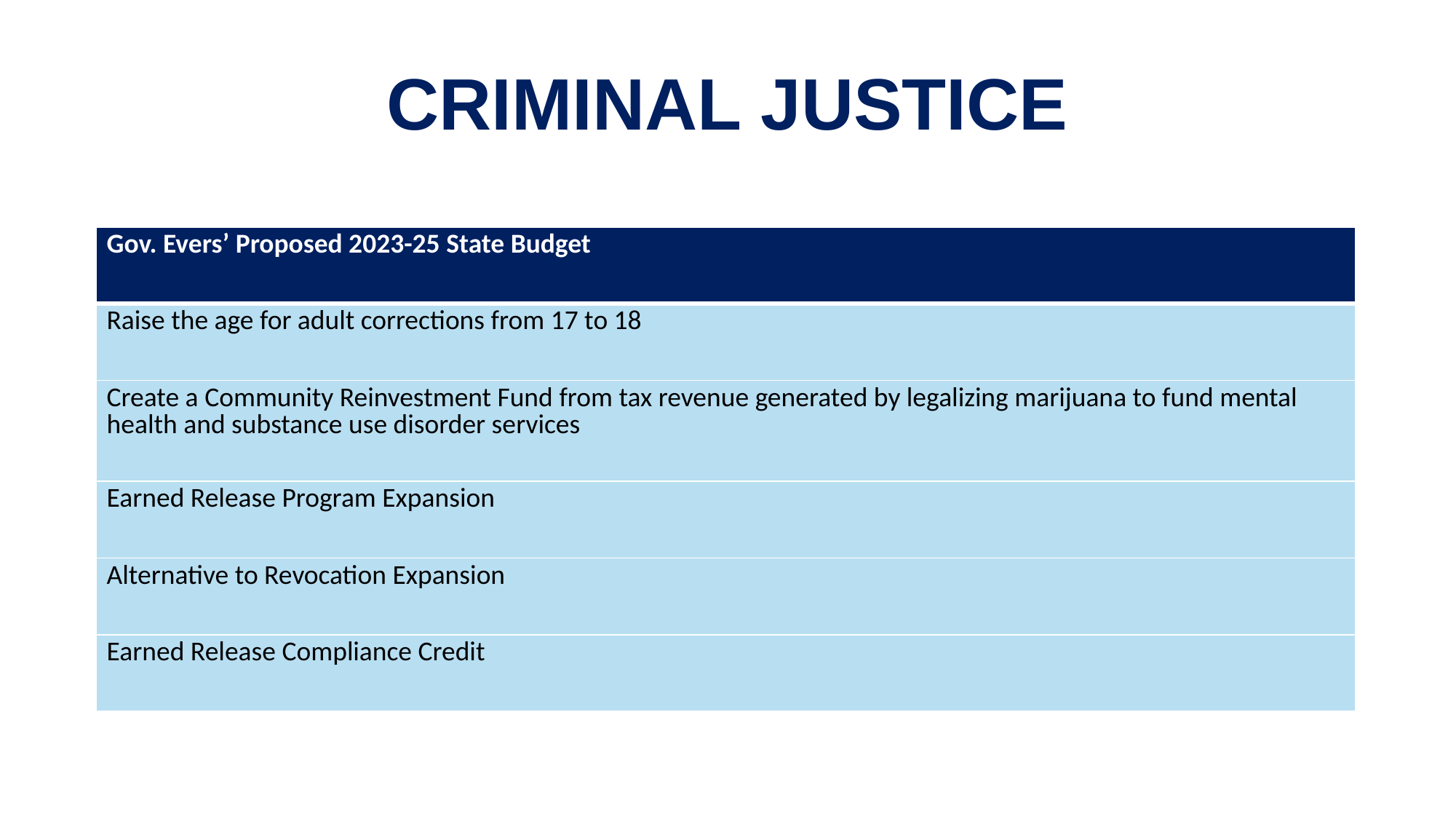

# CRIMINAL JUSTICE
| Gov. Evers’ Proposed 2023-25 State Budget |
| --- |
| Raise the age for adult corrections from 17 to 18 |
| Create a Community Reinvestment Fund from tax revenue generated by legalizing marijuana to fund mental health and substance use disorder services |
| Earned Release Program Expansion |
| Alternative to Revocation Expansion |
| Earned Release Compliance Credit |